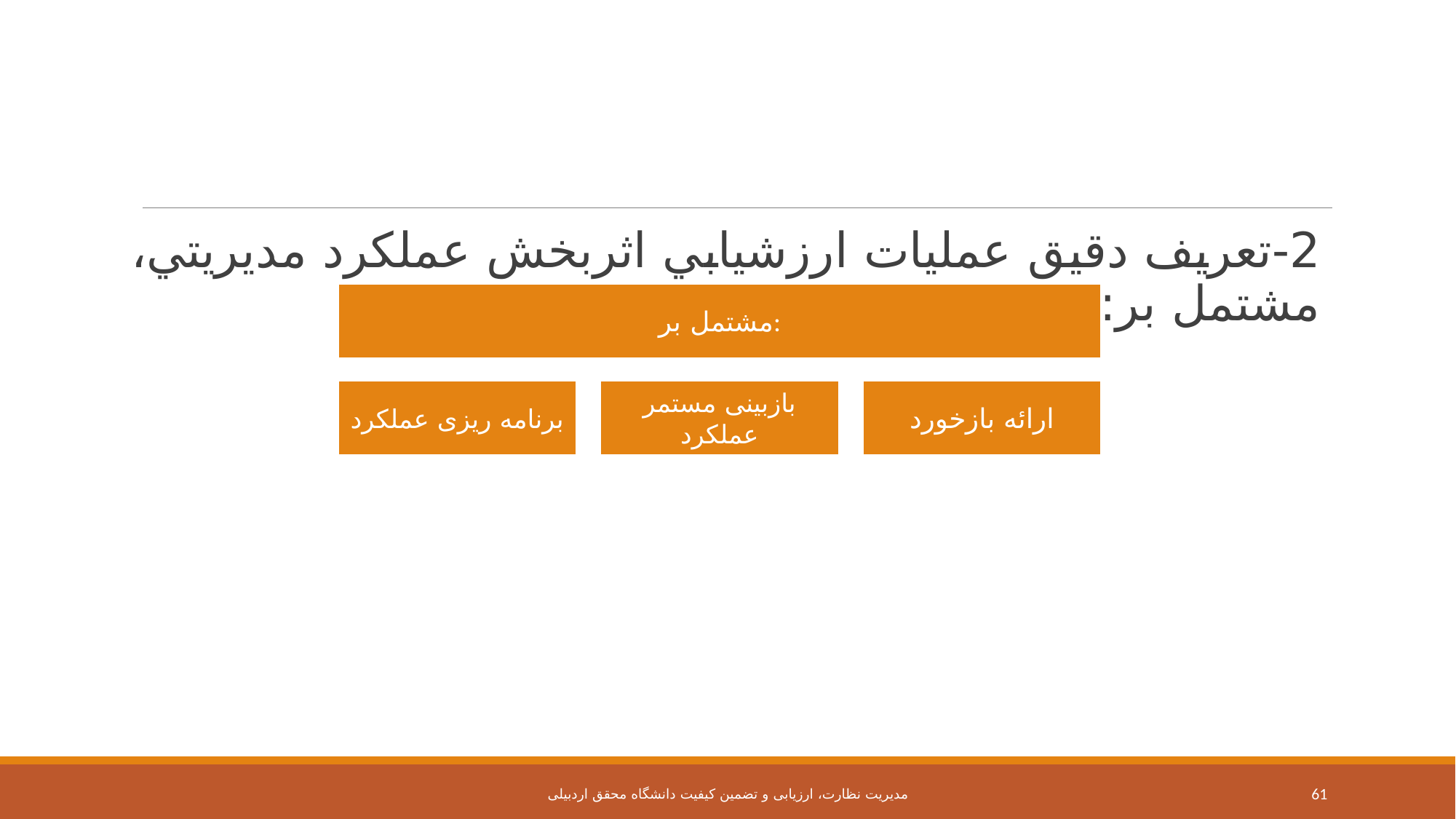

#
2-تعريف دقيق عمليات ارزشيابي اثربخش عملكرد مديريتي، مشتمل بر:
برنامه ریزی عملکرد
بازبینی مستمر عملکرد
ارائه بازخورد
مشتمل بر:
مدیریت نظارت، ارزیابی و تضمین کیفیت دانشگاه محقق اردبیلی
61